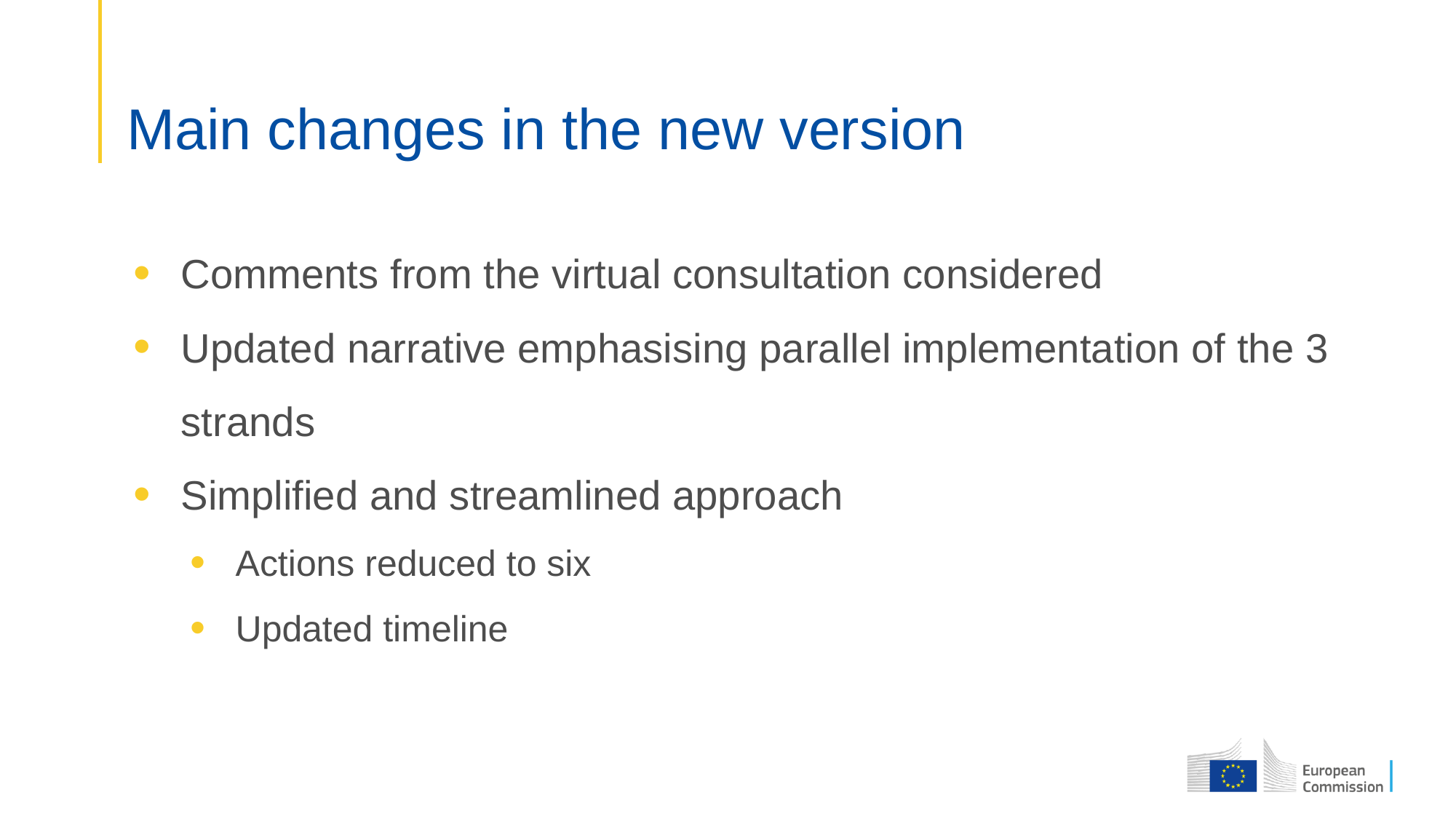

# Main changes in the new version
Comments from the virtual consultation considered
Updated narrative emphasising parallel implementation of the 3 strands
Simplified and streamlined approach
Actions reduced to six
Updated timeline